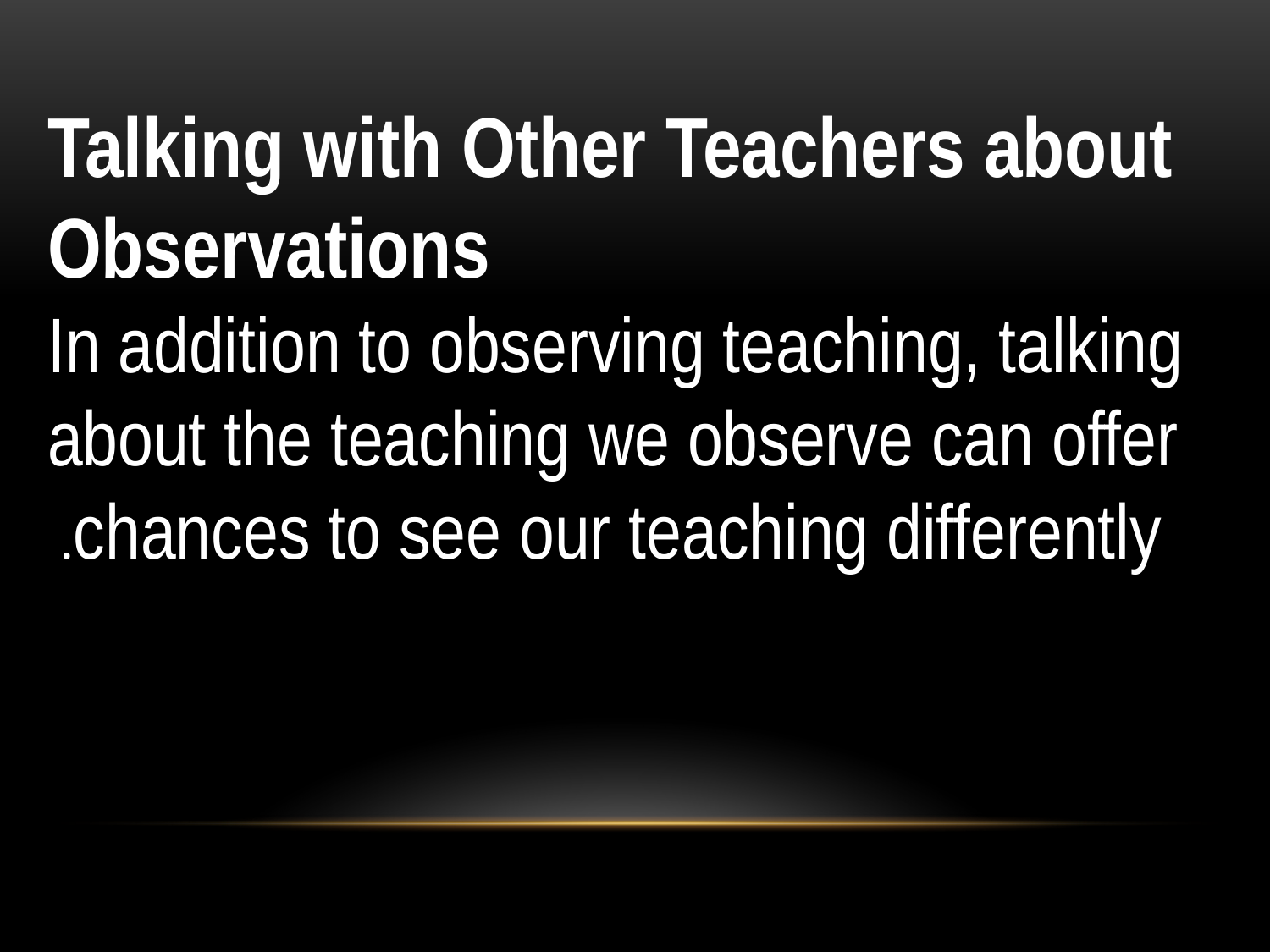

Talking with Other Teachers about Observations
In addition to observing teaching, talking about the teaching we observe can offer chances to see our teaching differently.